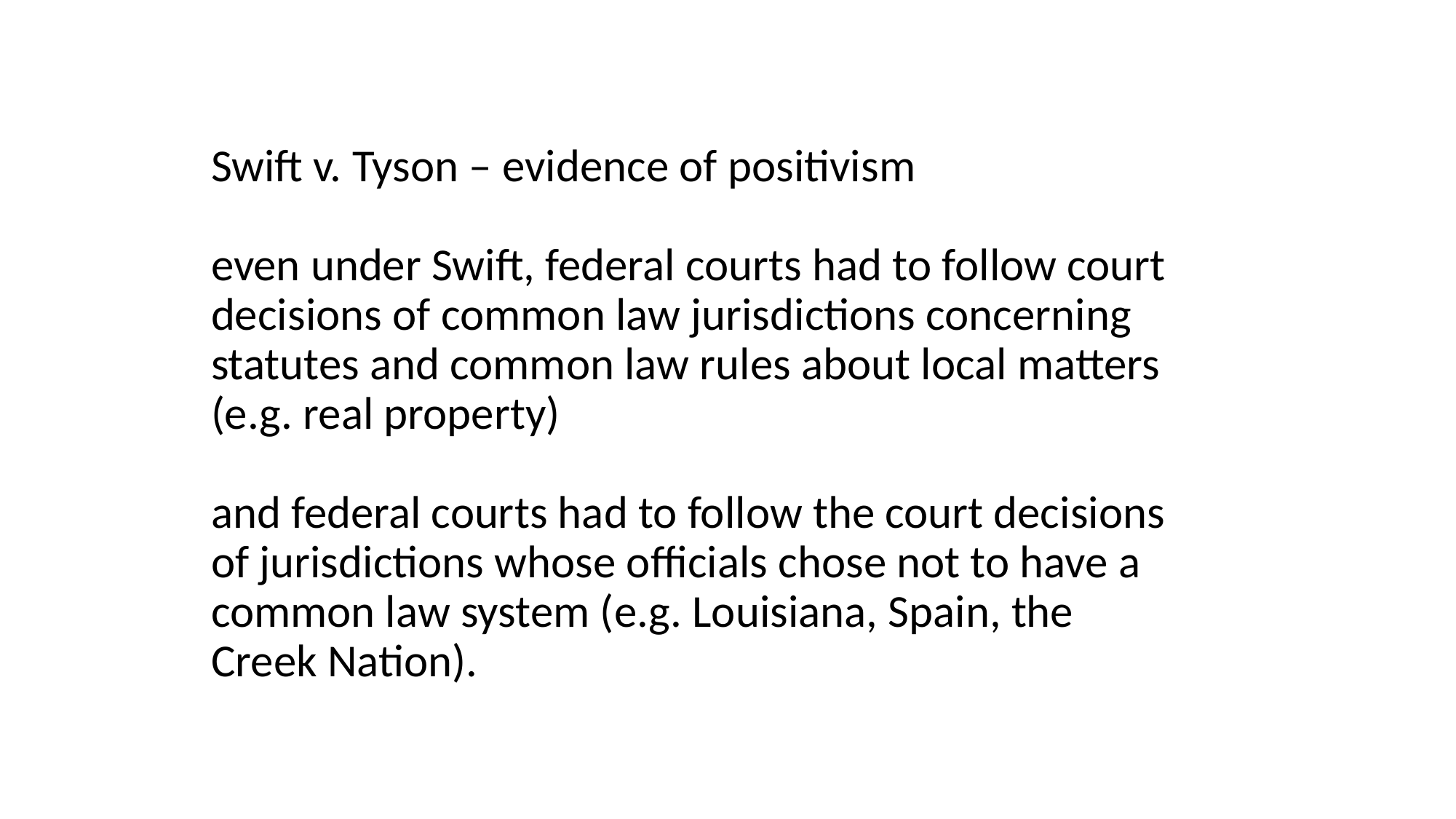

# Swift v. Tyson – evidence of positivism even under Swift, federal courts had to follow court decisions of common law jurisdictions concerning statutes and common law rules about local matters (e.g. real property) and federal courts had to follow the court decisions of jurisdictions whose officials chose not to have a common law system (e.g. Louisiana, Spain, the Creek Nation).